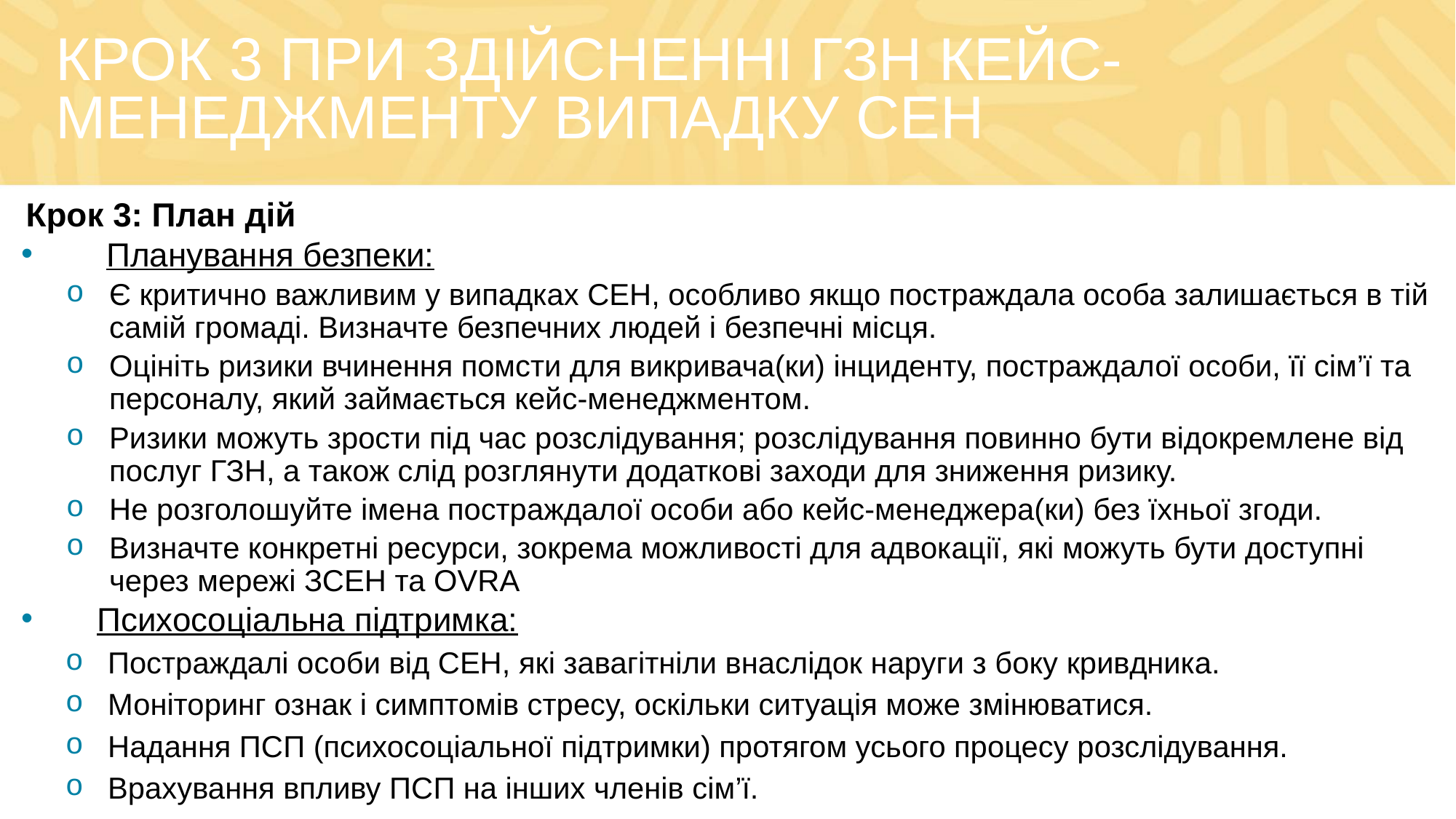

# КРОК 3 ПРИ ЗДІЙСНЕННІ ГЗН КЕЙС-МЕНЕДЖМЕНТУ ВИПАДКУ СЕН
Крок 3: План дій
     Планування безпеки:
Є критично важливим у випадках СЕН, особливо якщо постраждала особа залишається в тій самій громаді. Визначте безпечних людей і безпечні місця.
Оцініть ризики вчинення помсти для викривача(ки) інциденту, постраждалої особи, її сім’ї та персоналу, який займається кейс-менеджментом.
Ризики можуть зрости під час розслідування; розслідування повинно бути відокремлене від послуг ГЗН, а також слід розглянути додаткові заходи для зниження ризику.
Не розголошуйте імена постраждалої особи або кейс-менеджера(ки) без їхньої згоди.
Визначте конкретні ресурси, зокрема можливості для адвокації, які можуть бути доступні через мережі ЗСЕН та OVRA
Психосоціальна підтримка:
Постраждалі особи від СЕН, які завагітніли внаслідок наруги з боку кривдника.
Моніторинг ознак і симптомів стресу, оскільки ситуація може змінюватися.
Надання ПСП (психосоціальної підтримки) протягом усього процесу розслідування.
Врахування впливу ПСП на інших членів сім’ї.